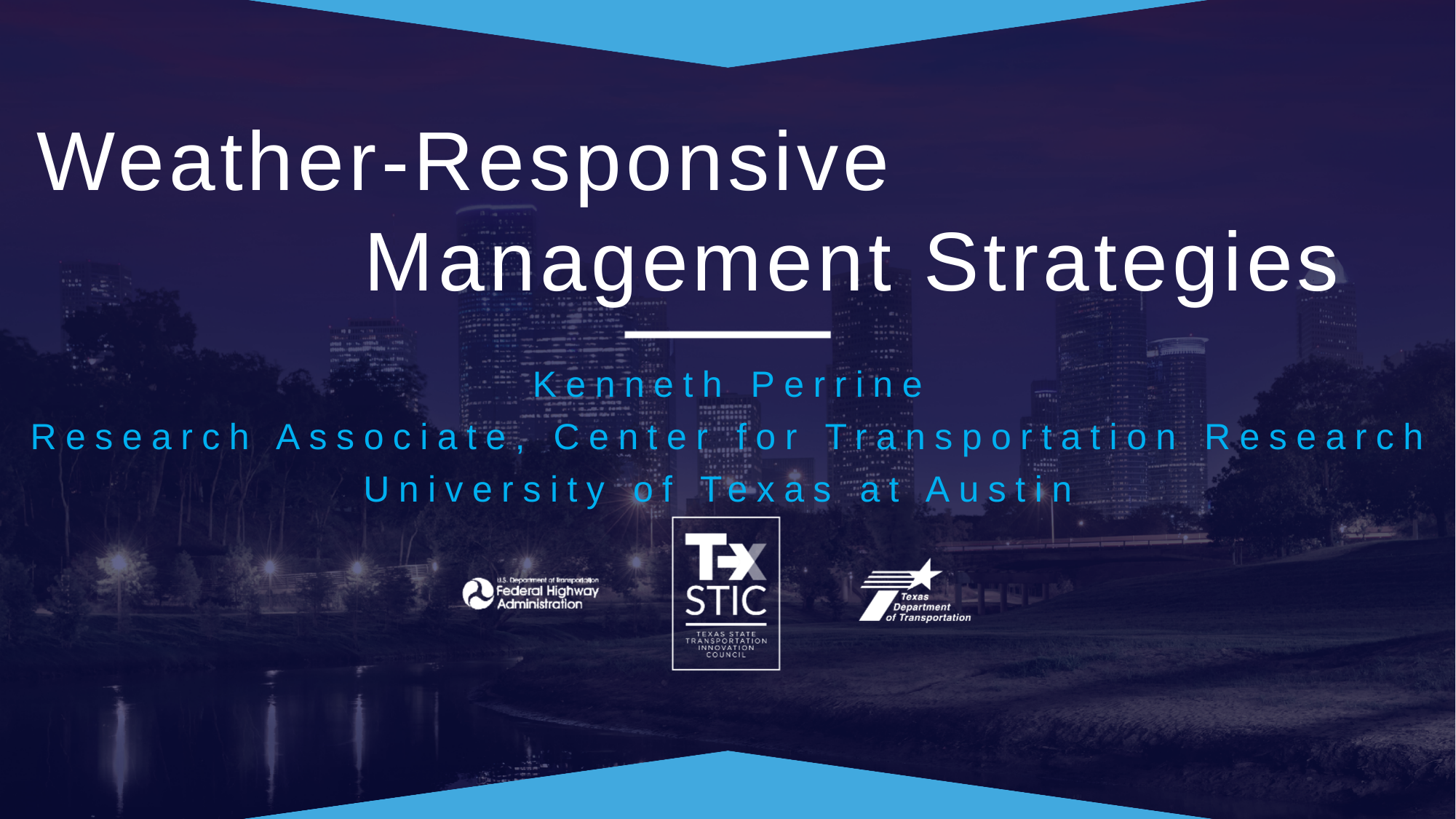

# Weather-Responsive                              Management Strategies

Kenneth Perrine
Research Associate, Center for Transportation Research
University of Texas at Austin